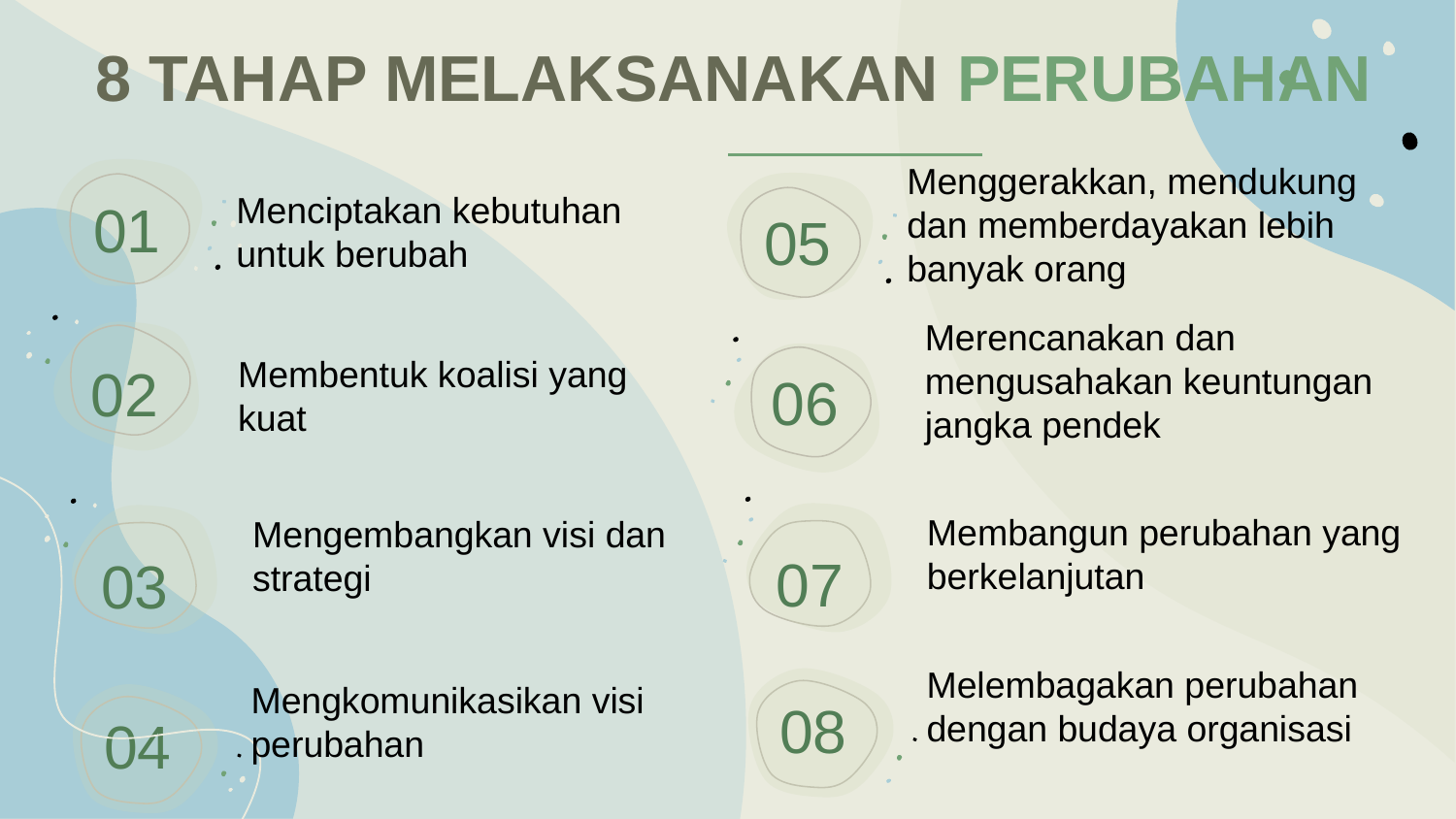

# 8 TAHAP MELAKSANAKAN PERUBAHAN

Menciptakan kebutuhan untuk berubah
Menggerakkan, mendukung dan memberdayakan lebih banyak orang
01
05

02
06
Membentuk koalisi yang kuat
Merencanakan dan mengusahakan keuntungan jangka pendek

Membangun perubahan yang berkelanjutan
Mengembangkan visi dan strategi

07
03

Melembagakan perubahan dengan budaya organisasi
08
Mengkomunikasikan visi perubahan
04